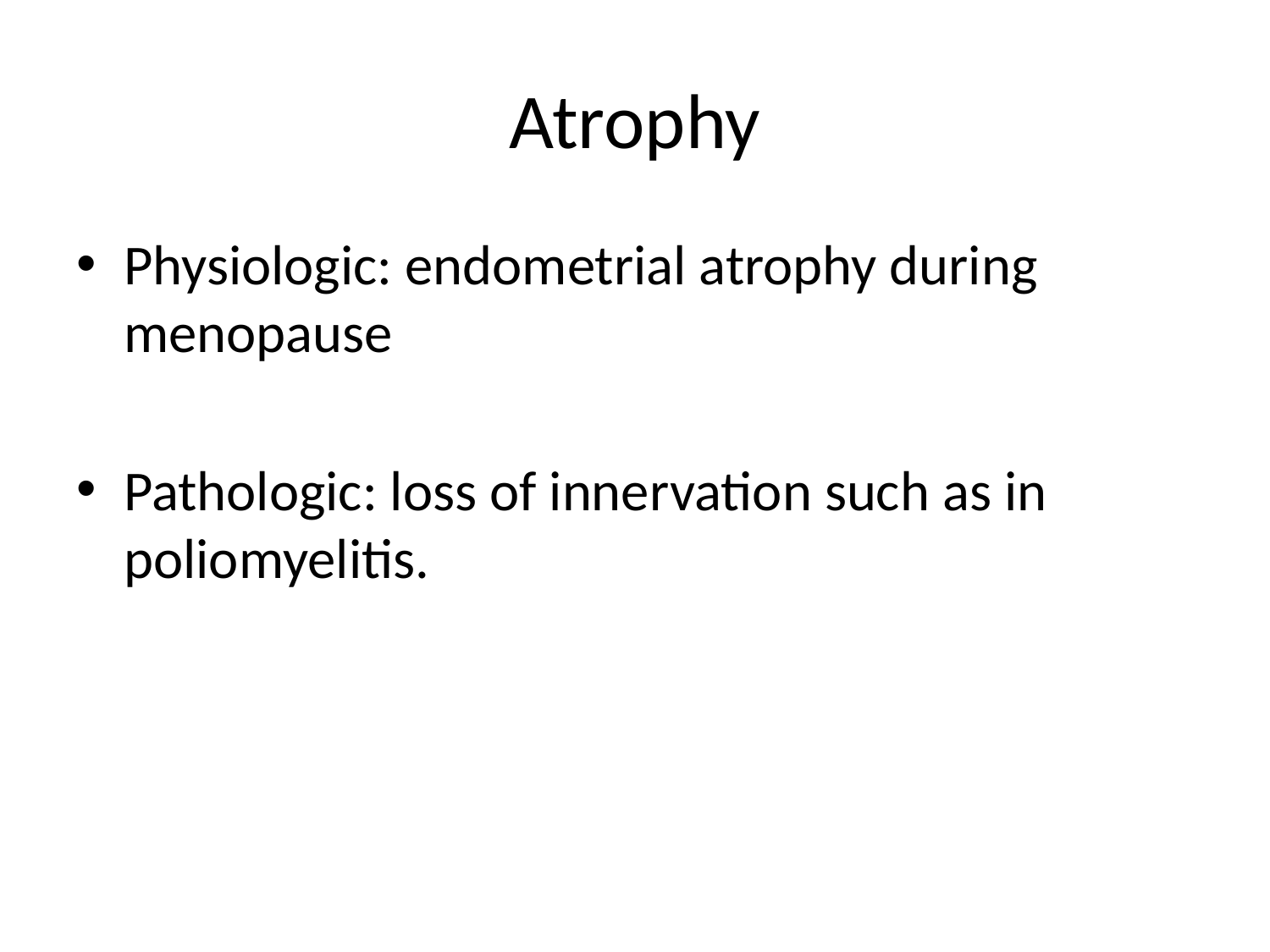

# Atrophy
Physiologic: endometrial atrophy during  menopause

Pathologic: loss of innervation such as in poliomyelitis.